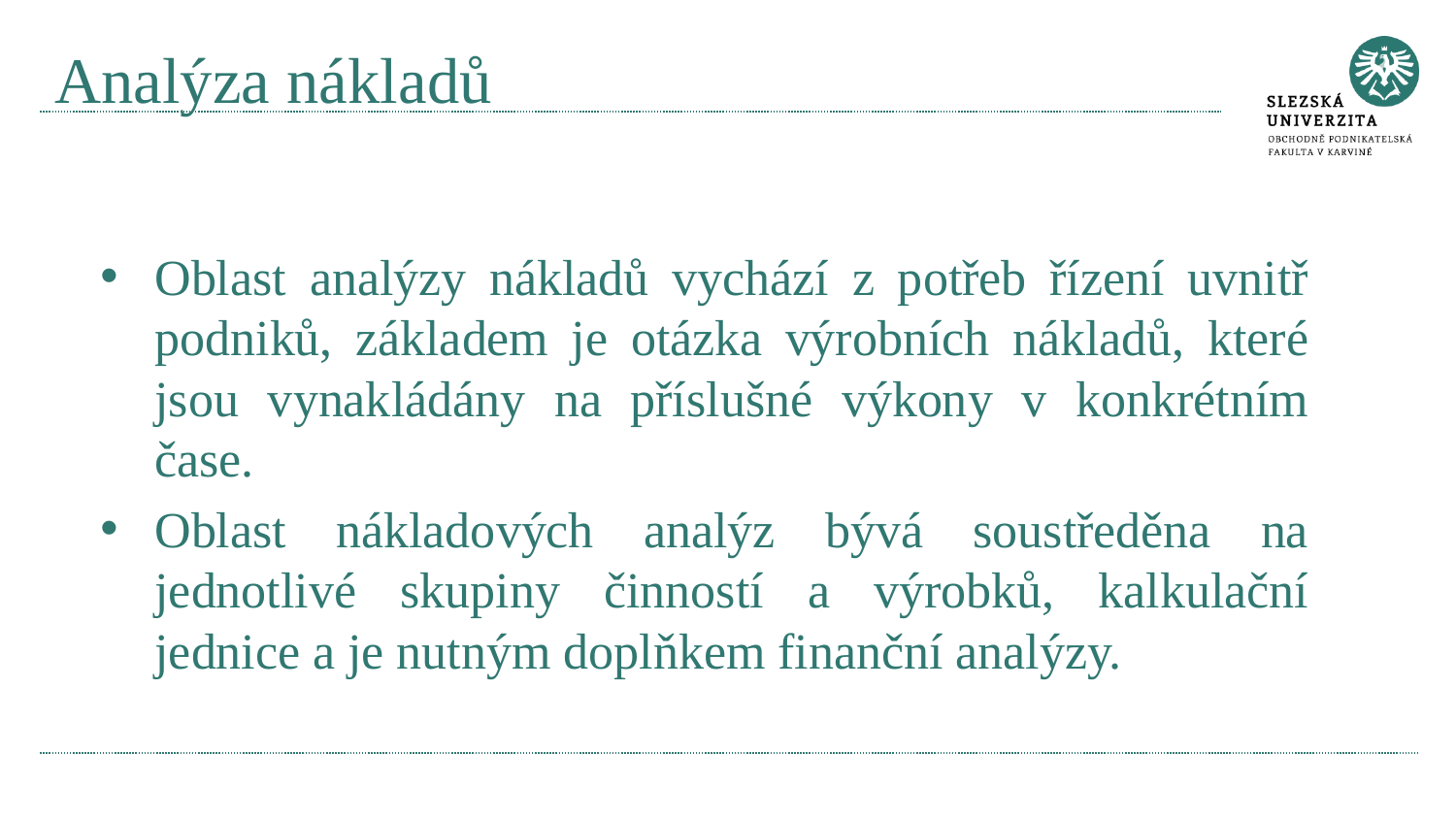

# Analýza nákladů
Oblast analýzy nákladů vychází z potřeb řízení uvnitř podniků, základem je otázka výrobních nákladů, které jsou vynakládány na příslušné výkony v konkrétním čase.
Oblast nákladových analýz bývá soustředěna na jednotlivé skupiny činností a výrobků, kalkulační jednice a je nutným doplňkem finanční analýzy.